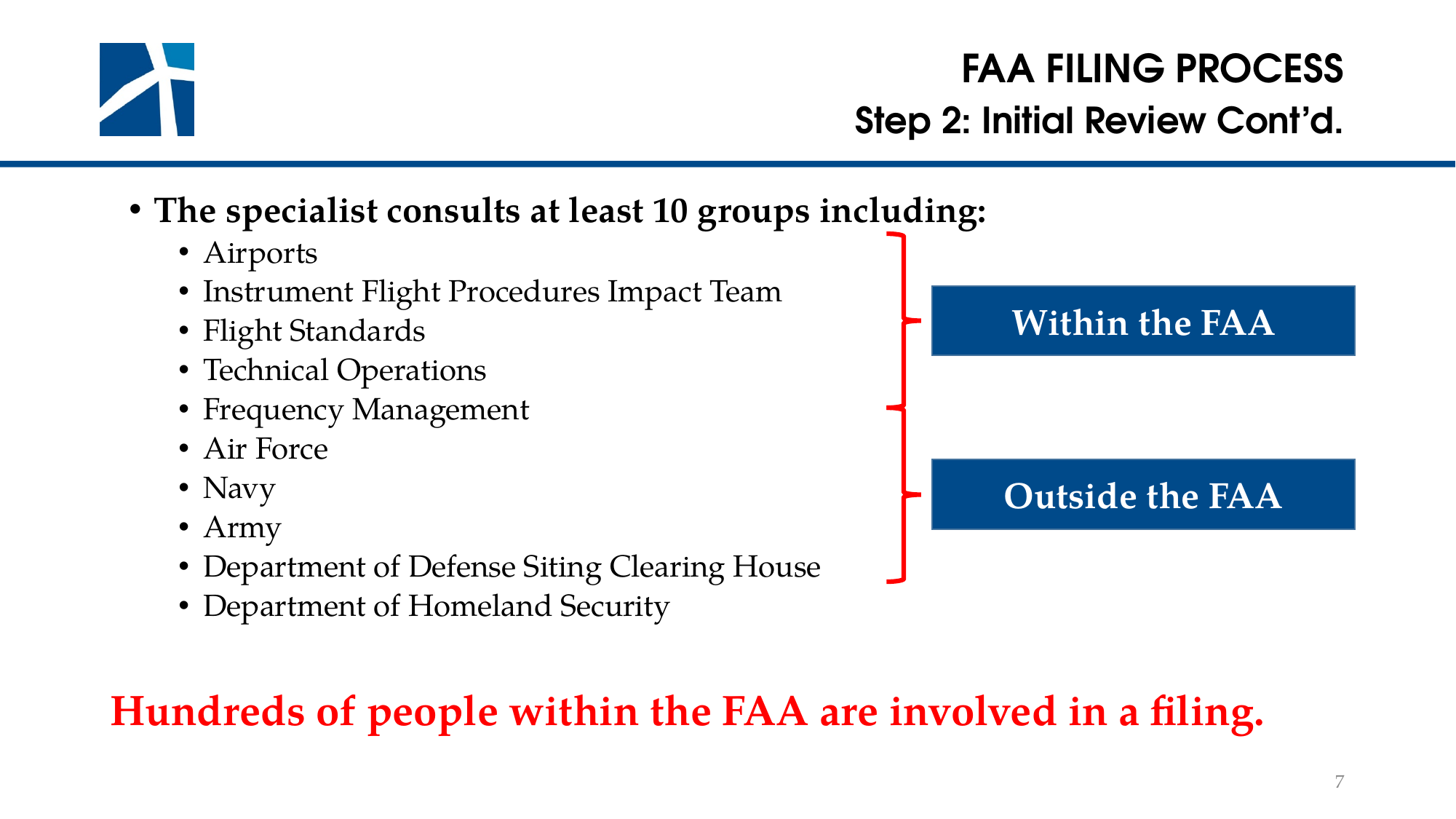

# Faa filing process
Step 2: Initial Review Cont’d.
The specialist consults at least 10 groups including:
Airports
Instrument Flight Procedures Impact Team
Flight Standards
Technical Operations
Frequency Management
Air Force
Navy
Army
Department of Defense Siting Clearing House
Department of Homeland Security

Within the FAA

Outside the FAA
Hundreds of people within the FAA are involved in a filing.
7